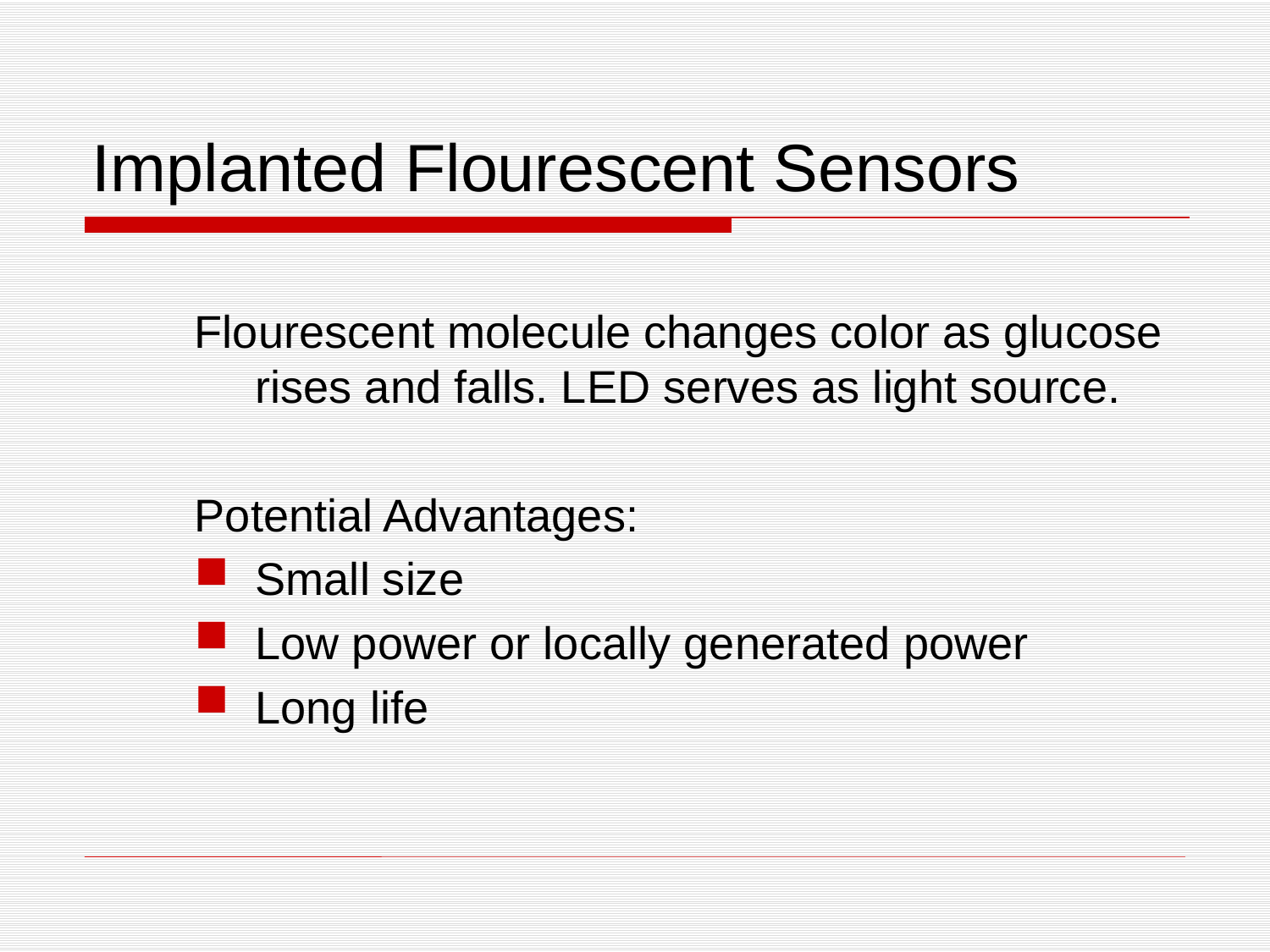

# Implanted Flourescent Sensors
Flourescent molecule changes color as glucose rises and falls. LED serves as light source.

Potential Advantages:
Small size
Low power or locally generated power
Long life